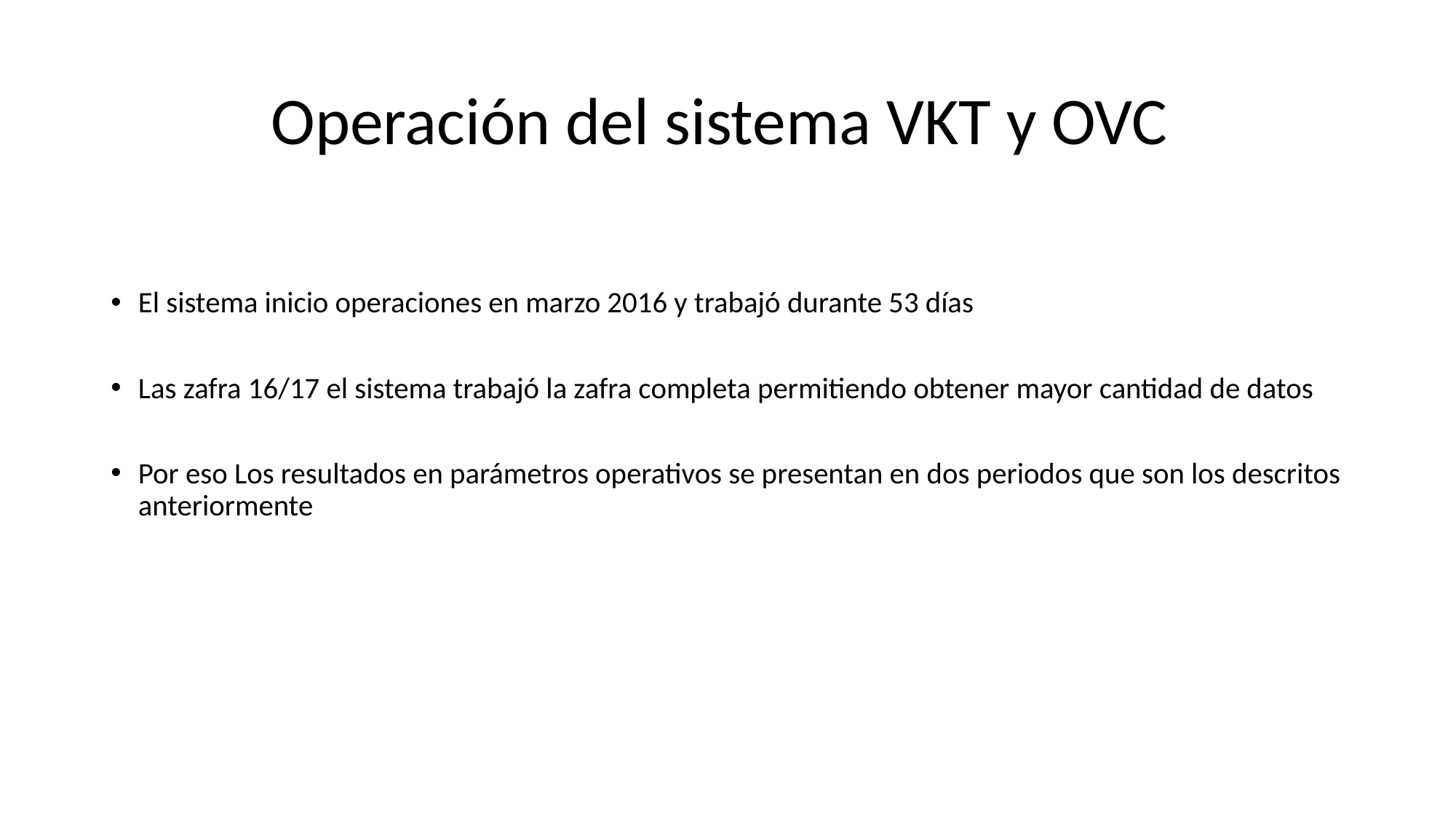

# Operación del sistema VKT y OVC
El sistema inicio operaciones en marzo 2016 y trabajó durante 53 días

Las zafra 16/17 el sistema trabajó la zafra completa permitiendo obtener mayor cantidad de datos

Por eso Los resultados en parámetros operativos se presentan en dos periodos que son los descritos anteriormente